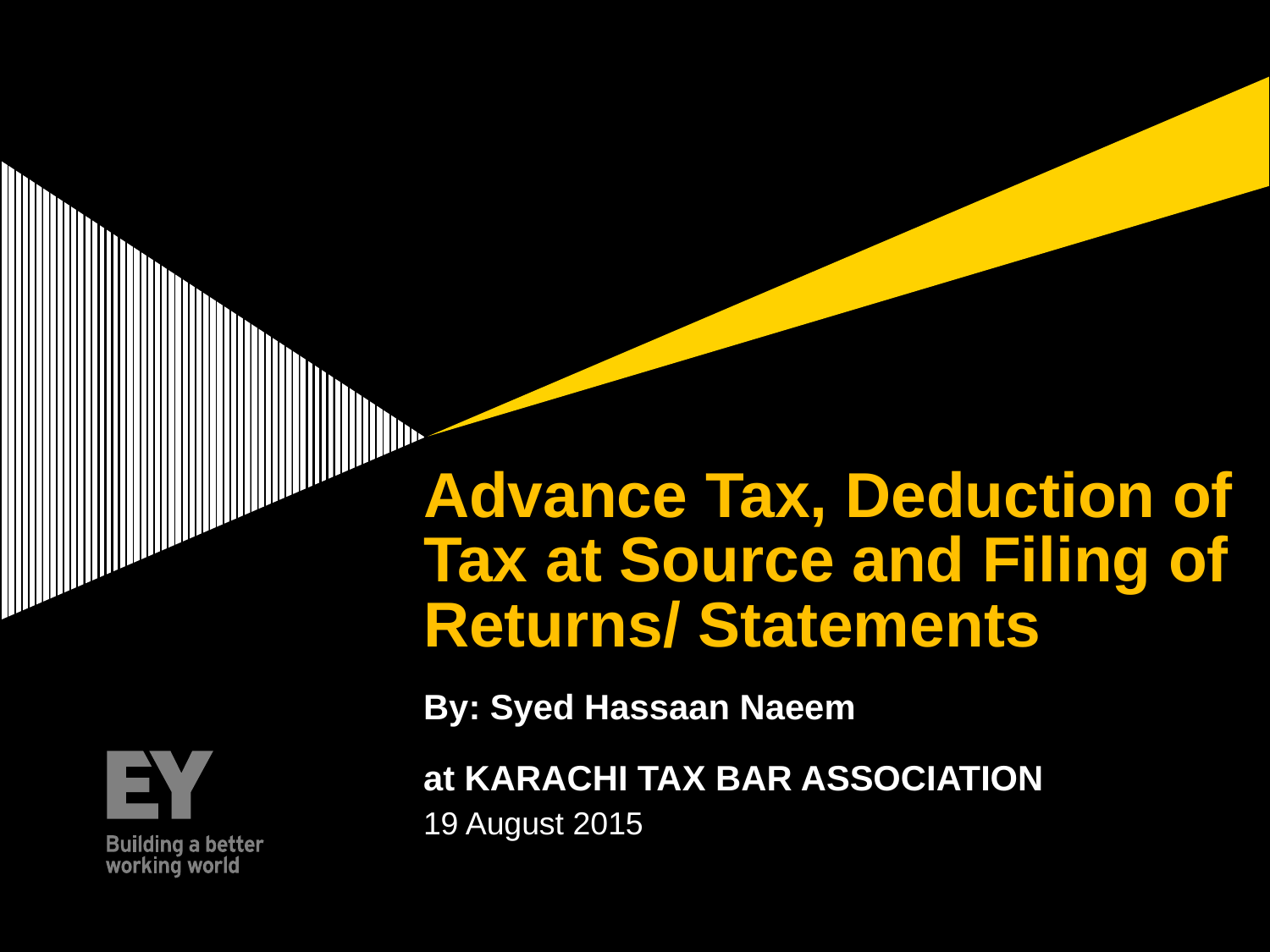

# Advance Tax, Deduction of Tax at Source and Filing of Returns/ Statements
By: Syed Hassaan Naeem
at KARACHI TAX BAR ASSOCIATION
19 August 2015